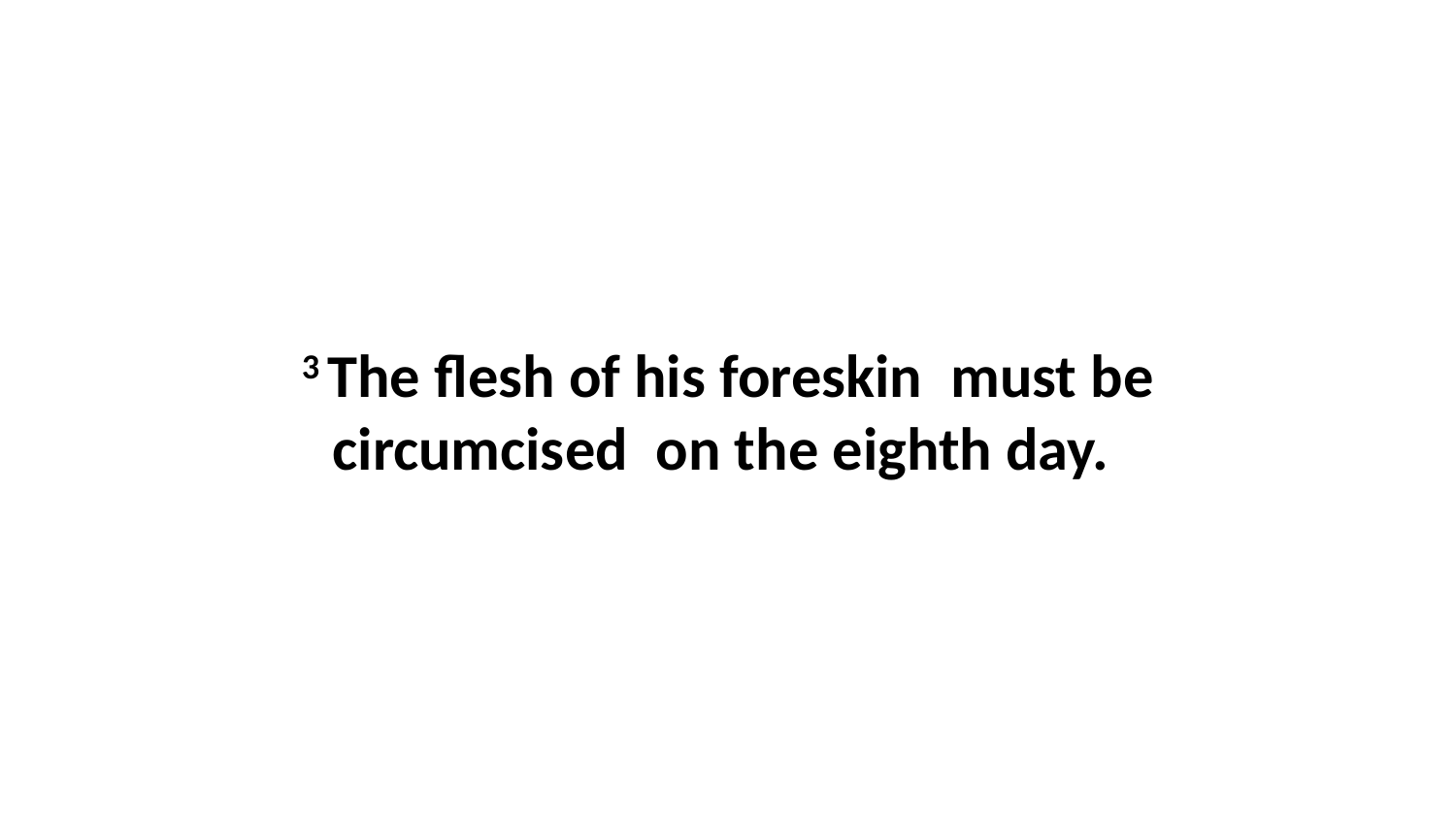

3 The flesh of his foreskin  must be circumcised  on the eighth day.